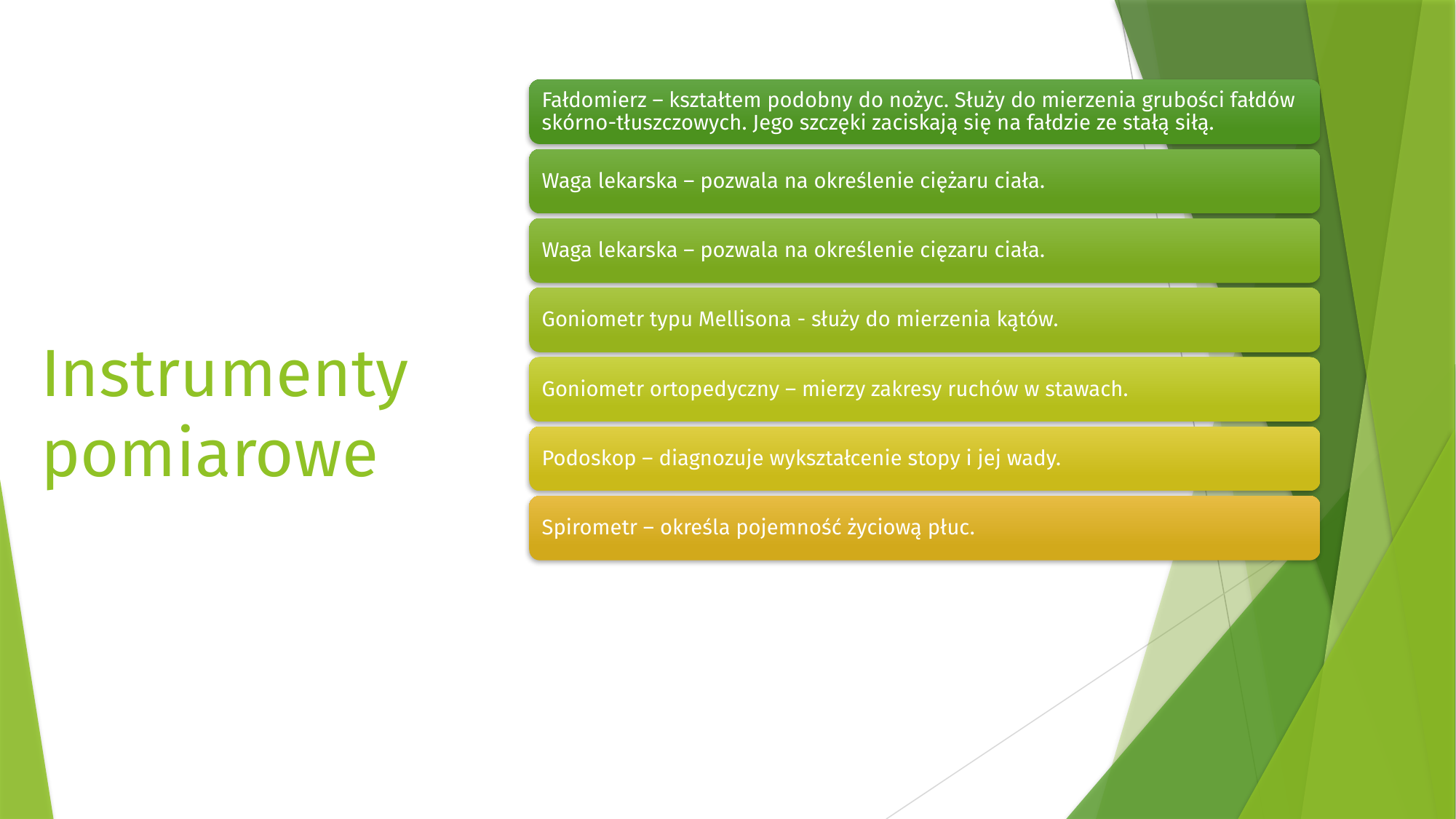

Fałdomierz – kształtem podobny do nożyc. Służy do mierzenia grubości fałdów skórno-tłuszczowych. Jego szczęki zaciskają się na fałdzie ze stałą siłą.
Waga lekarska – pozwala na określenie ciężaru ciała.
Waga lekarska – pozwala na określenie cięzaru ciała.
Goniometr typu Mellisona - służy do mierzenia kątów.
Goniometr ortopedyczny – mierzy zakresy ruchów w stawach.
Podoskop – diagnozuje wykształcenie stopy i jej wady.
Spirometr – określa pojemność życiową płuc.
# Instrumenty pomiarowe